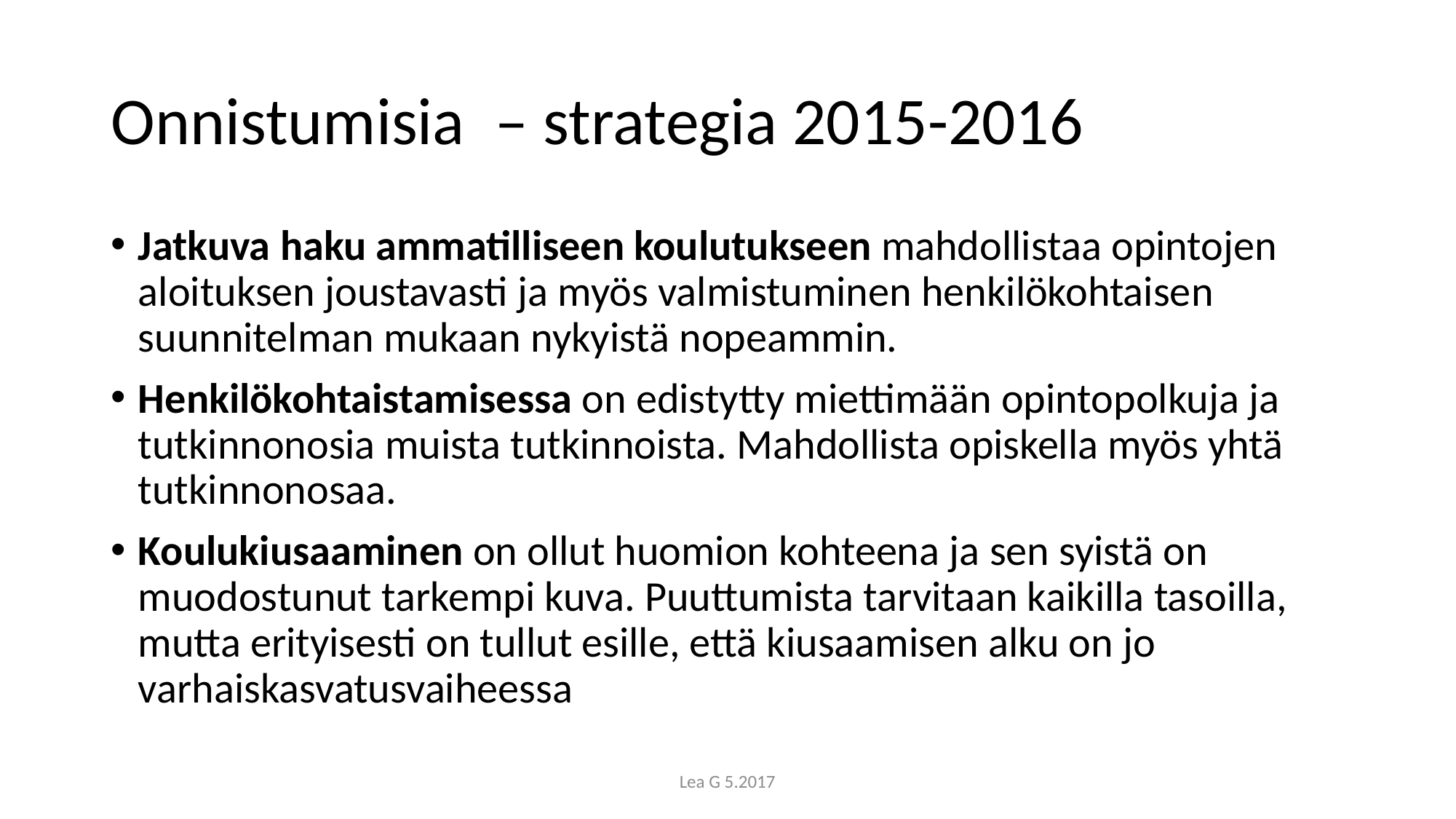

# Onnistumisia  – strategia 2015-2016
Jatkuva haku ammatilliseen koulutukseen mahdollistaa opintojen aloituksen joustavasti ja myös valmistuminen henkilökohtaisen suunnitelman mukaan nykyistä nopeammin.
Henkilökohtaistamisessa on edistytty miettimään opintopolkuja ja tutkinnonosia muista tutkinnoista. Mahdollista opiskella myös yhtä tutkinnonosaa.
Koulukiusaaminen on ollut huomion kohteena ja sen syistä on muodostunut tarkempi kuva. Puuttumista tarvitaan kaikilla tasoilla, mutta erityisesti on tullut esille, että kiusaamisen alku on jo varhaiskasvatusvaiheessa
Lea G 5.2017